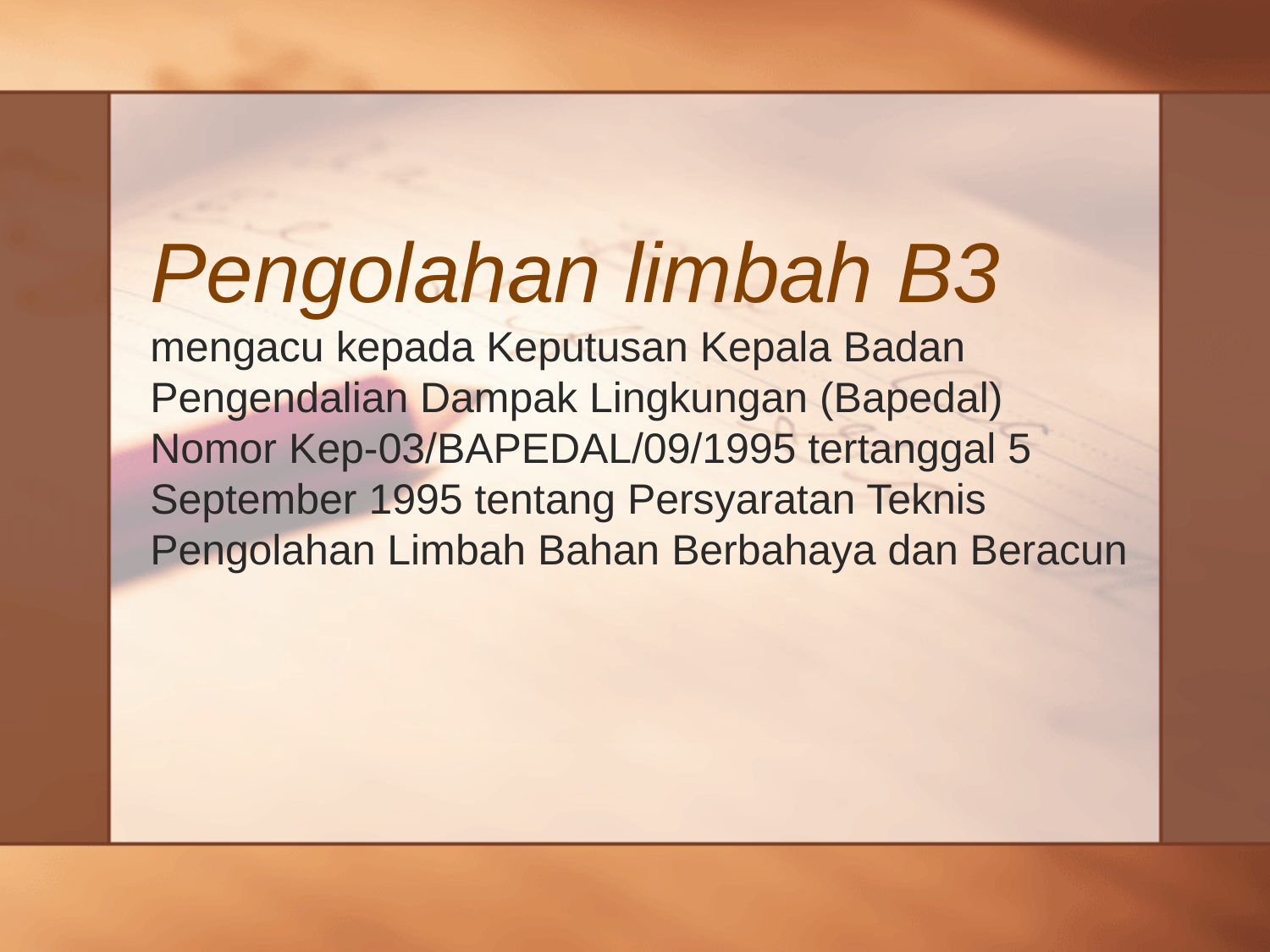

Pengolahan limbah B3 mengacu kepada Keputusan Kepala Badan Pengendalian Dampak Lingkungan (Bapedal) Nomor Kep-03/BAPEDAL/09/1995 tertanggal 5 September 1995 tentang Persyaratan Teknis Pengolahan Limbah Bahan Berbahaya dan Beracun